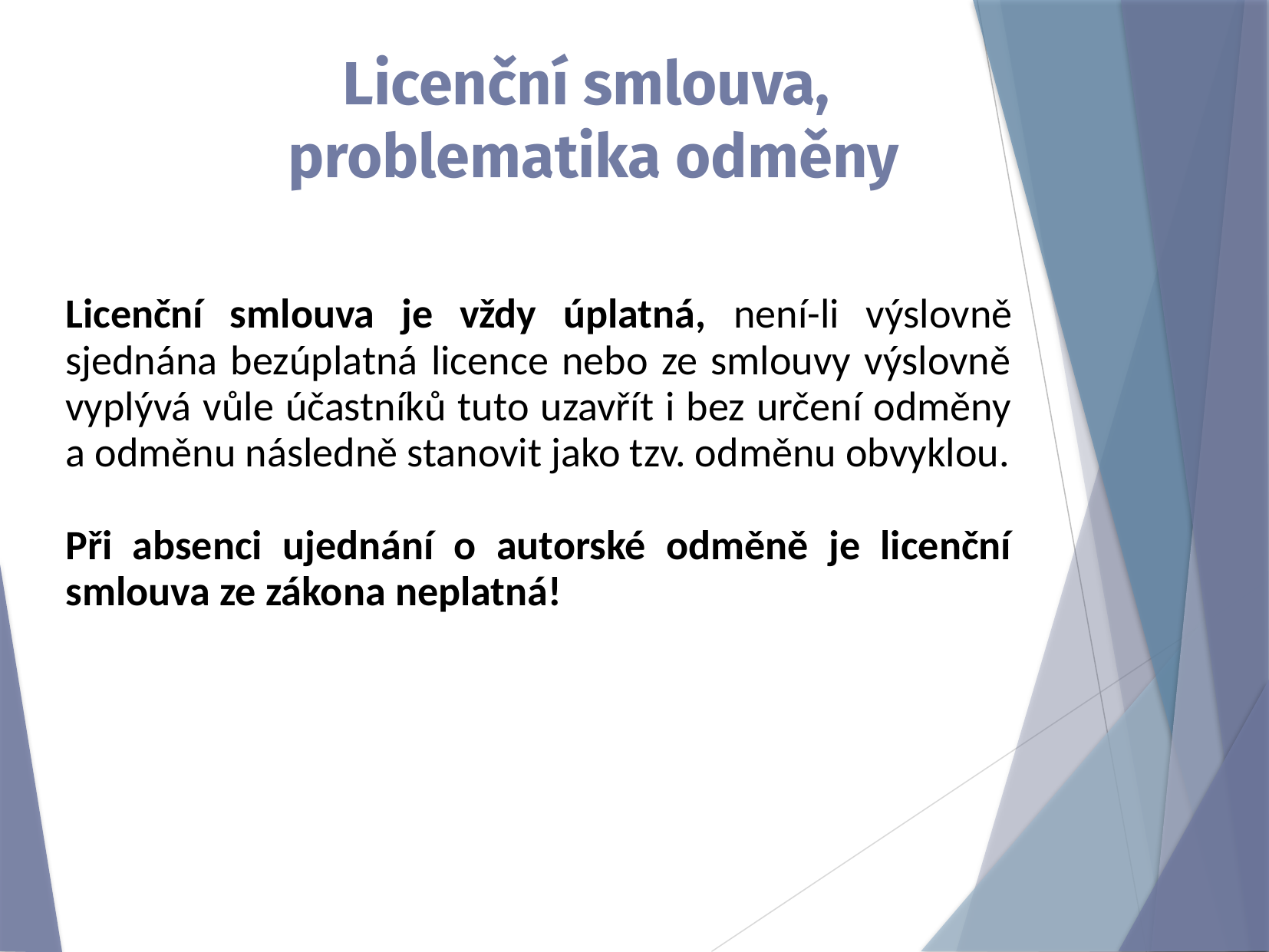

# Licenční smlouva, problematika odměny
Licenční smlouva je vždy úplatná, není-li výslovně sjednána bezúplatná licence nebo ze smlouvy výslovně vyplývá vůle účastníků tuto uzavřít i bez určení odměny a odměnu následně stanovit jako tzv. odměnu obvyklou.

Při absenci ujednání o autorské odměně je licenční smlouva ze zákona neplatná!